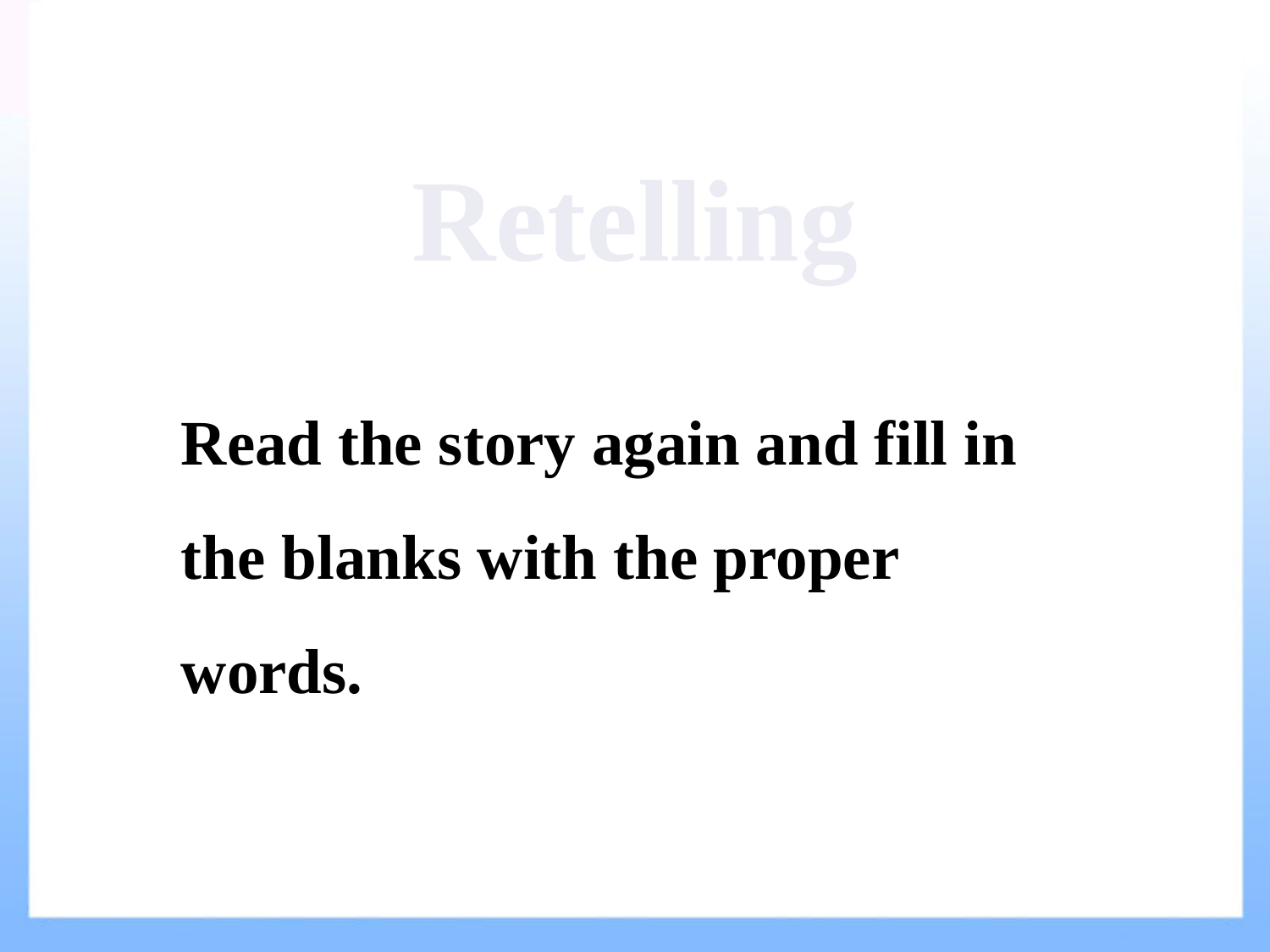

Retelling
Read the story again and fill in the blanks with the proper words.